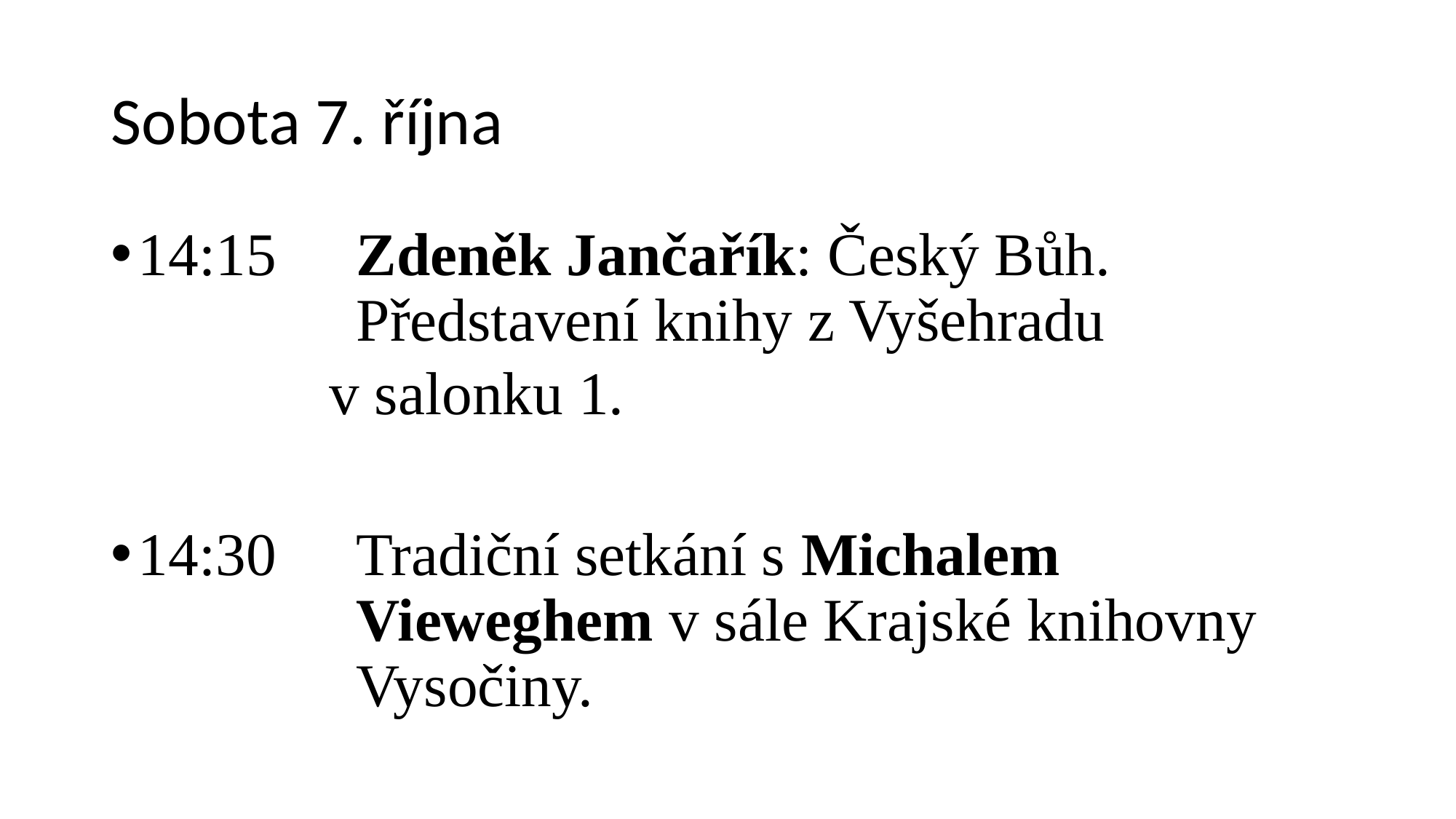

# Sobota 7. října
14:15 	Zdeněk Jančařík: Český Bůh. 				Představení knihy z Vyšehradu
v salonku 1.

14:30 	Tradiční setkání s Michalem 					Vieweghem v sále Krajské knihovny 			Vysočiny.